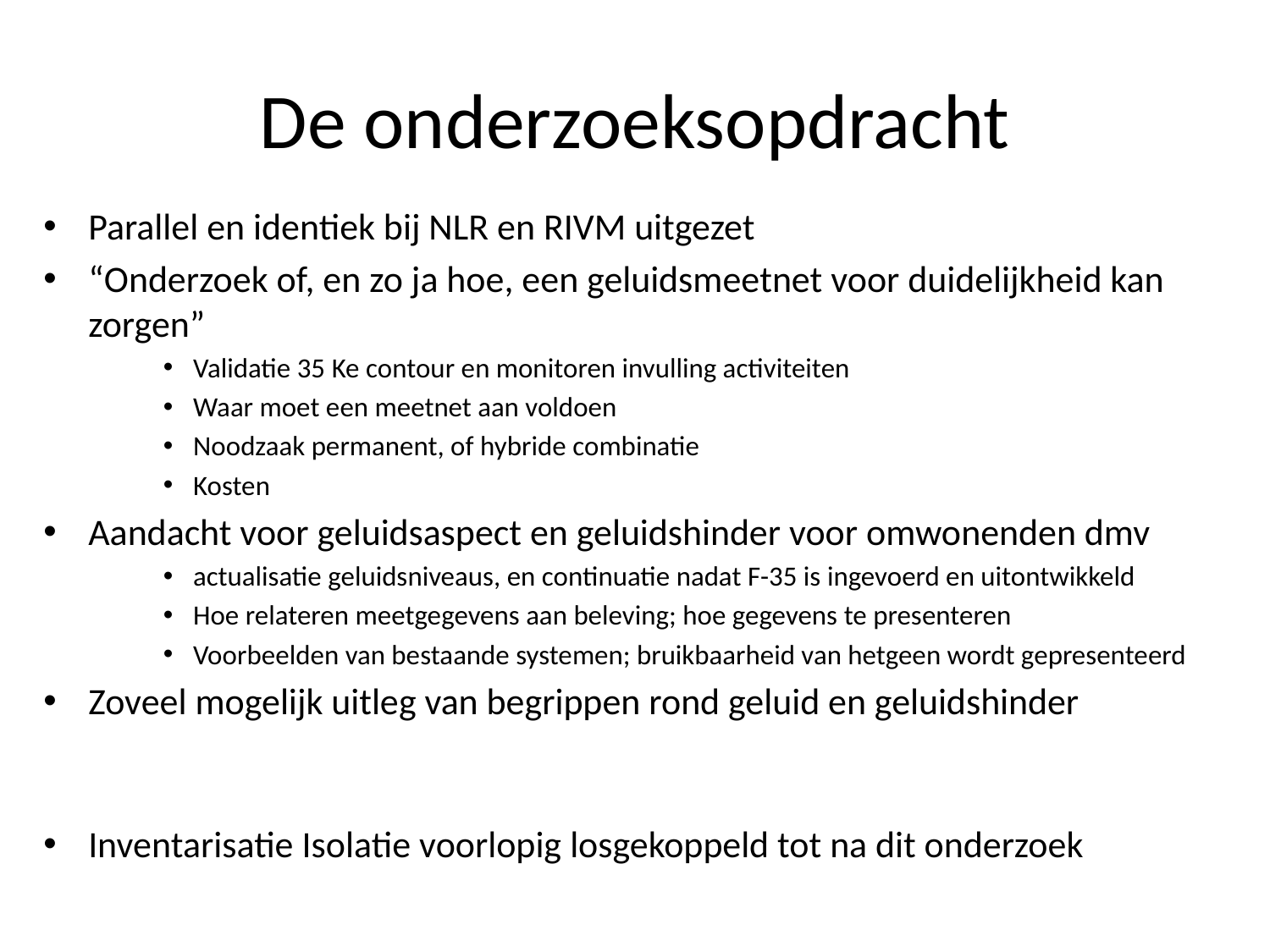

# De onderzoeksopdracht
Parallel en identiek bij NLR en RIVM uitgezet
“Onderzoek of, en zo ja hoe, een geluidsmeetnet voor duidelijkheid kan zorgen”
Validatie 35 Ke contour en monitoren invulling activiteiten
Waar moet een meetnet aan voldoen
Noodzaak permanent, of hybride combinatie
Kosten
Aandacht voor geluidsaspect en geluidshinder voor omwonenden dmv
actualisatie geluidsniveaus, en continuatie nadat F-35 is ingevoerd en uitontwikkeld
Hoe relateren meetgegevens aan beleving; hoe gegevens te presenteren
Voorbeelden van bestaande systemen; bruikbaarheid van hetgeen wordt gepresenteerd
Zoveel mogelijk uitleg van begrippen rond geluid en geluidshinder

Inventarisatie Isolatie voorlopig losgekoppeld tot na dit onderzoek